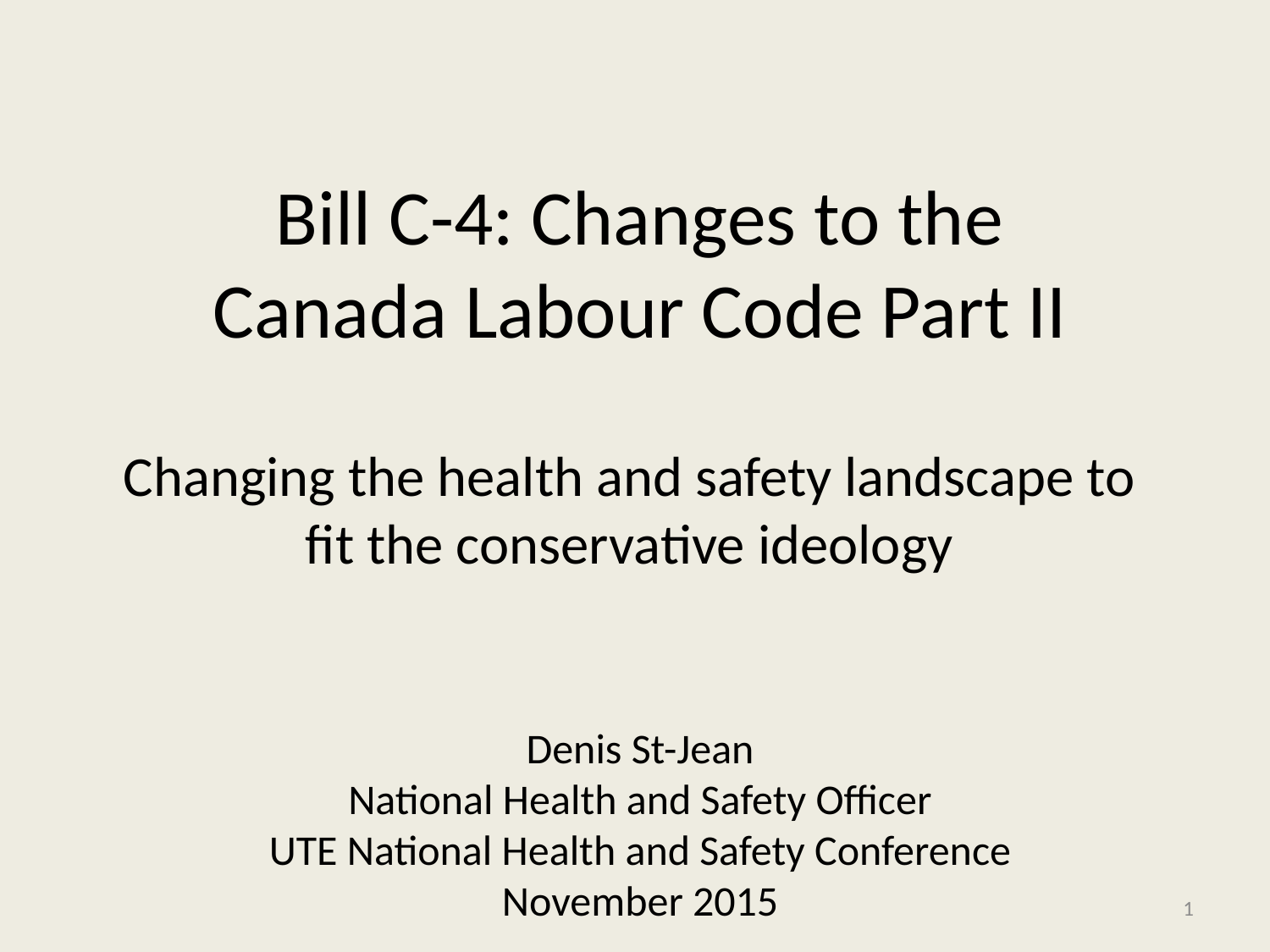

# Bill C-4: Changes to the Canada Labour Code Part II
Changing the health and safety landscape to fit the conservative ideology
Denis St-Jean
National Health and Safety Officer
UTE National Health and Safety Conference
November 2015
1